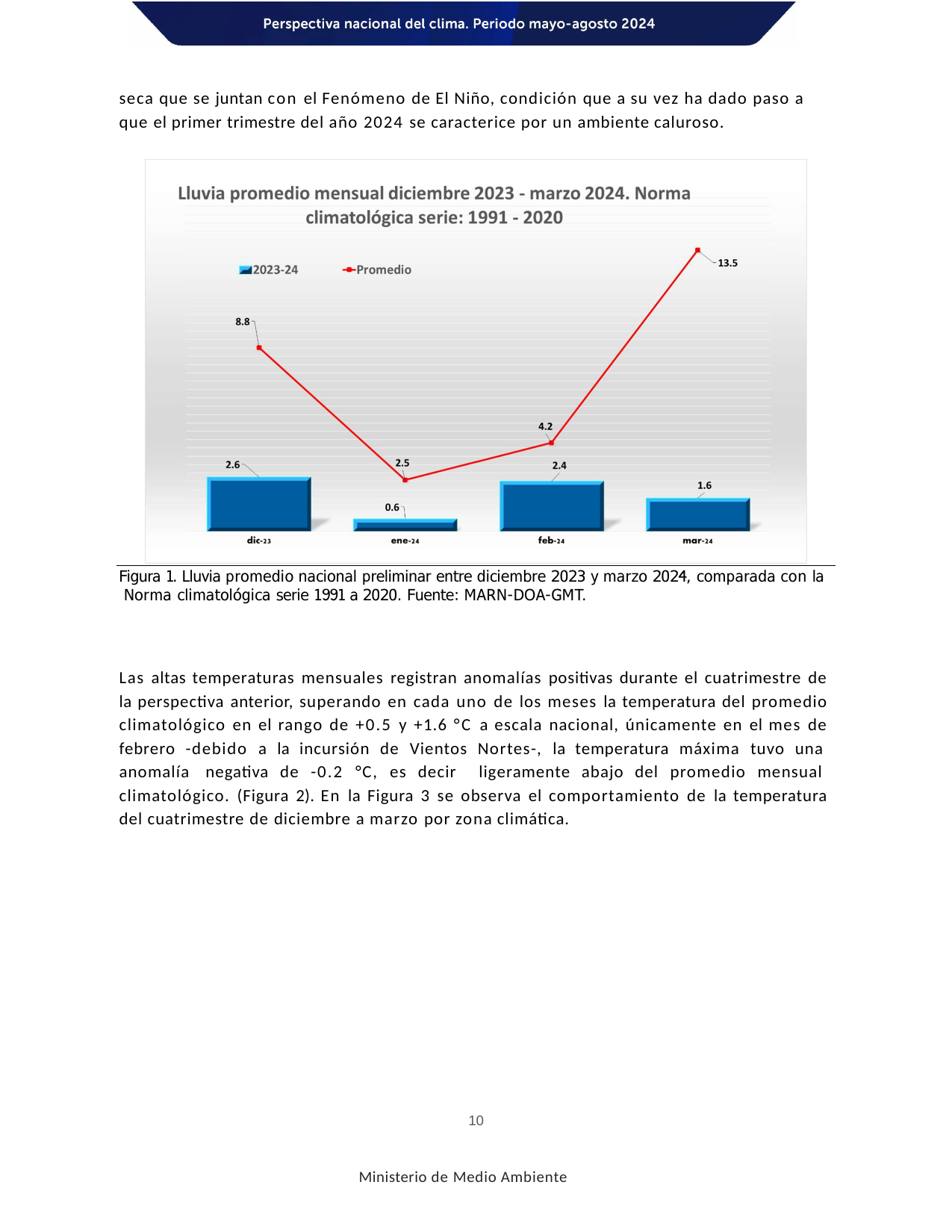

seca que se juntan con el Fenómeno de El Niño, condición que a su vez ha dado paso a  que el primer trimestre del año 2024 se caracterice por un ambiente caluroso.

Figura 1. Lluvia promedio nacional preliminar entre diciembre 2023 y marzo 2024, comparada con la  Norma climatológica serie 1991 a 2020. Fuente: MARN-DOA-GMT.

Las altas temperaturas mensuales registran anomalías positivas durante el cuatrimestre de  la perspectiva anterior, superando en cada uno de los meses la temperatura del promedio  climatológico en el rango de +0.5 y +1.6 °C a escala nacional, únicamente en el mes de  febrero -debido a la incursión de Vientos Nortes-, la temperatura máxima tuvo una  anomalía negativa de -0.2 °C, es decir  ligeramente abajo del promedio mensual  climatológico. (Figura 2). En la Figura 3 se observa el comportamiento de la temperatura  del cuatrimestre de diciembre a marzo por zona climática.
10
Ministerio de Medio Ambiente